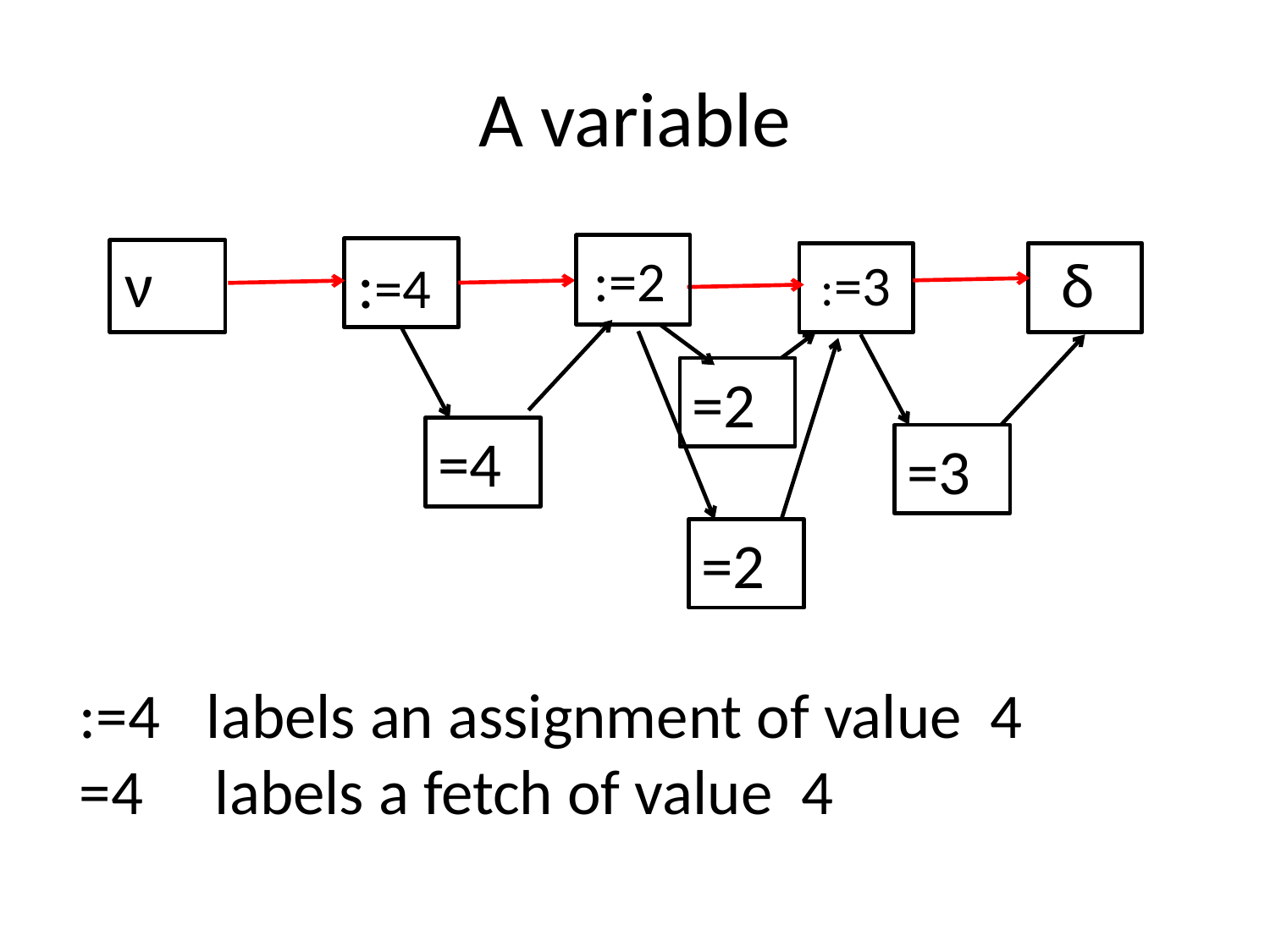

# A variable

δ
ν

:=4
:=2

:=3
=2
=4
=3
=2
:=4	labels an assignment of value  4
=4     labels a fetch of value  4